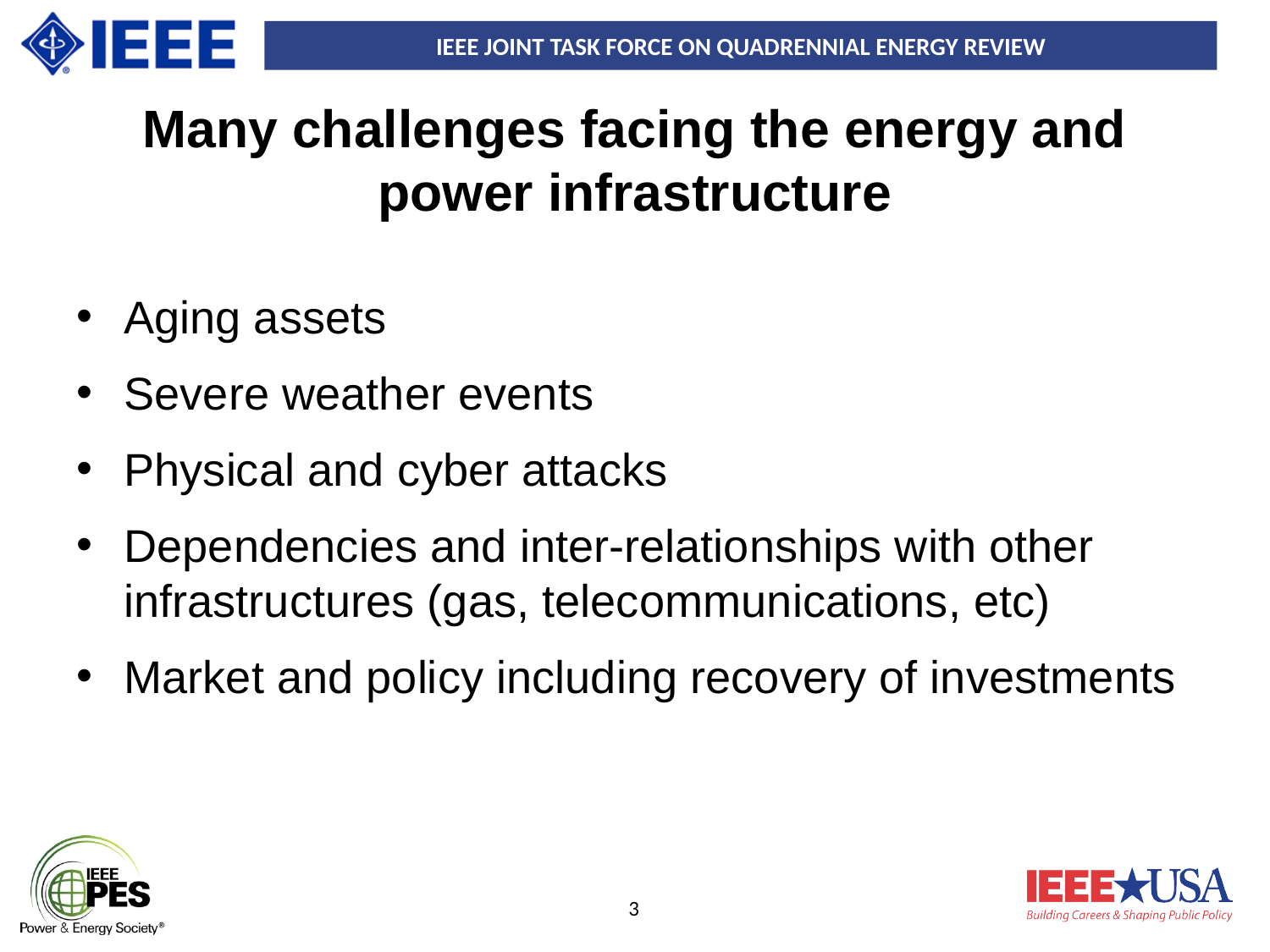

# Many challenges facing the energy and power infrastructure
Aging assets
Severe weather events
Physical and cyber attacks
Dependencies and inter-relationships with other infrastructures (gas, telecommunications, etc)
Market and policy including recovery of investments